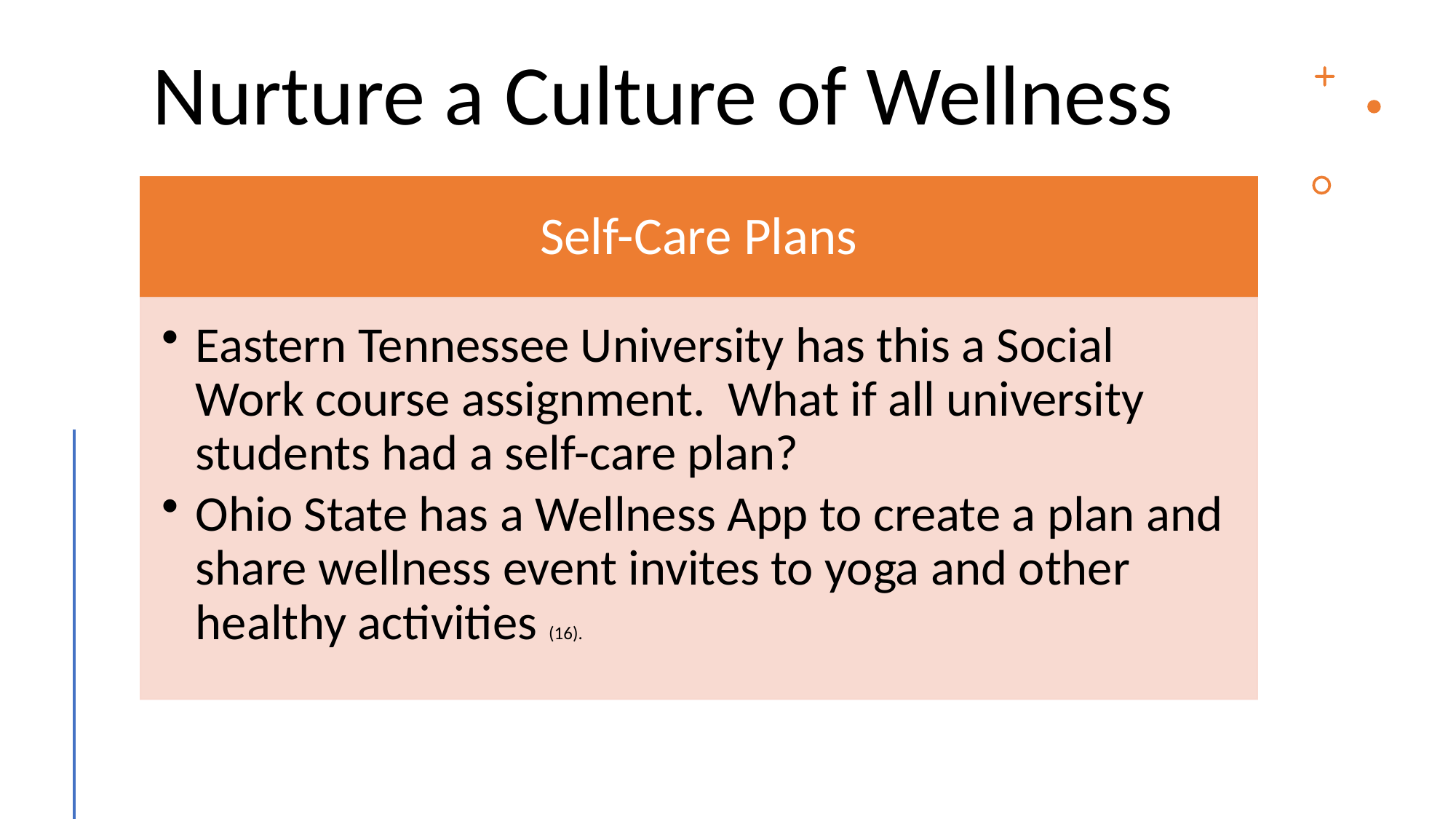

# Nurture a Culture of Wellness

Self-Care Plans
Eastern Tennessee University has this a Social Work course assignment.  What if all university students had a self-care plan?
Ohio State has a Wellness App to create a plan and share wellness event invites to yoga and other healthy activities (16).